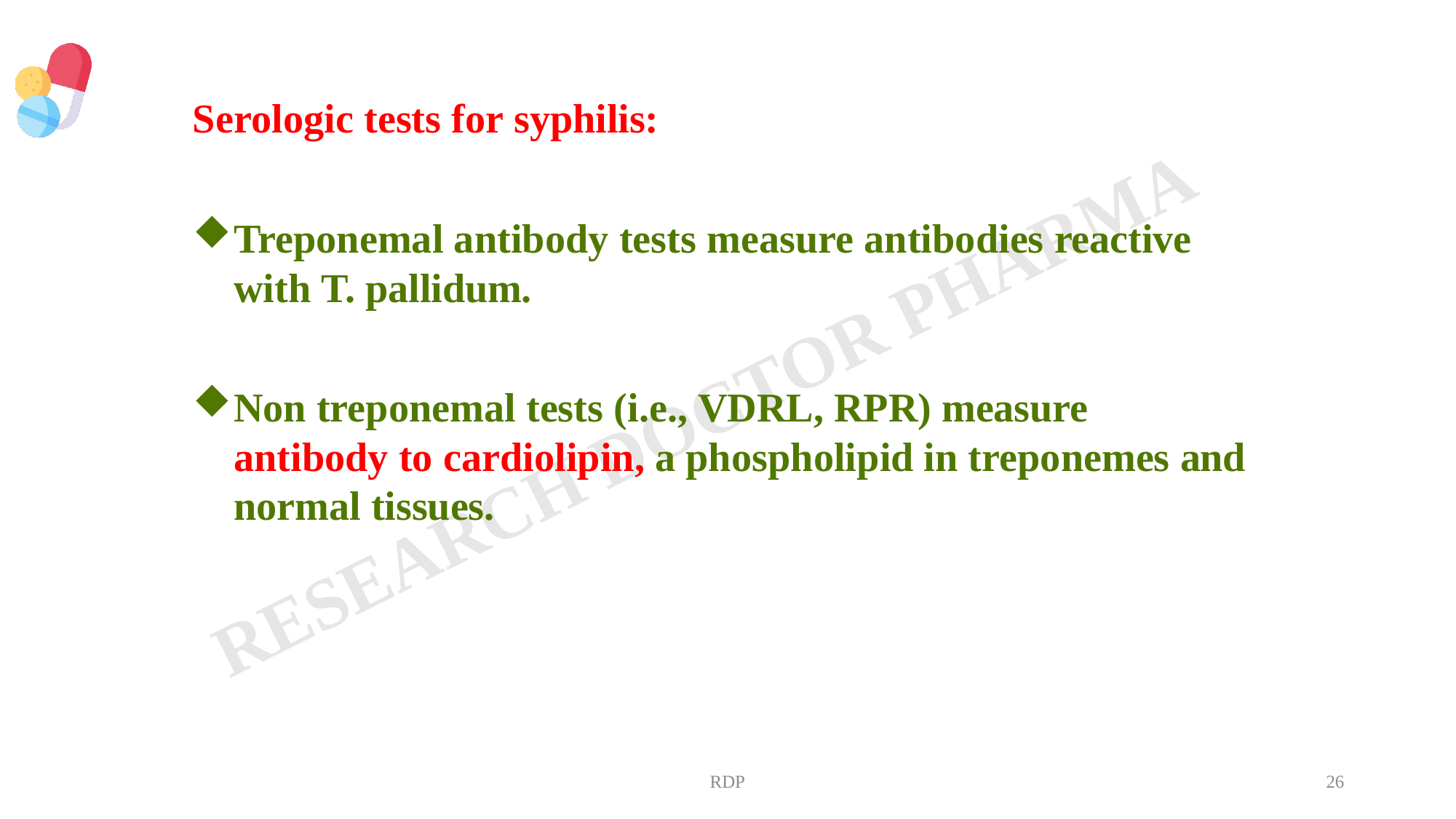

Serologic tests for syphilis:

Treponemal antibody tests measure antibodies reactive with T. pallidum.

Non treponemal tests (i.e., VDRL, RPR) measure antibody to cardiolipin, a phospholipid in treponemes and normal tissues.
RDP
26